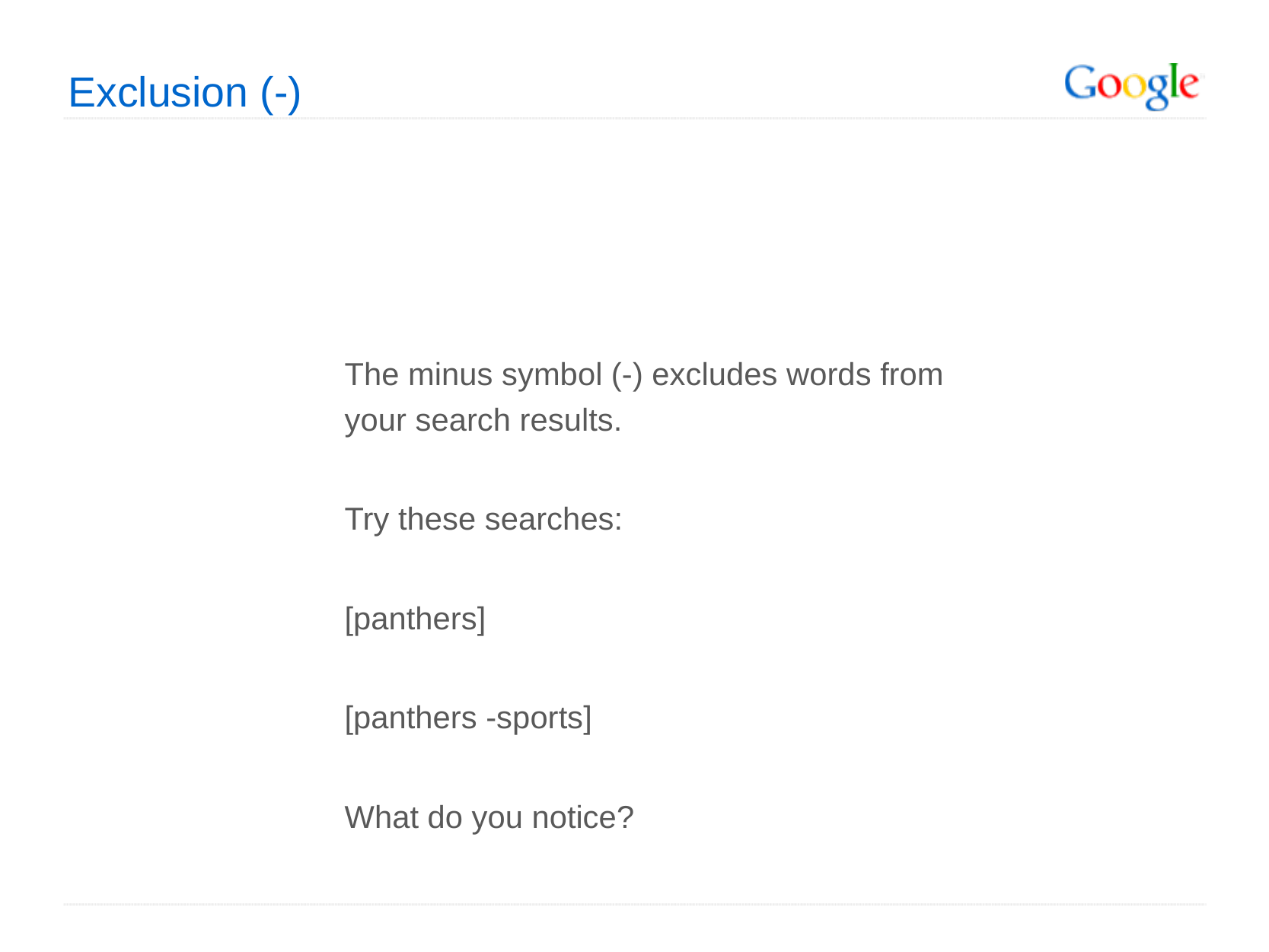

Exclusion (-)

The minus symbol (-) excludes words from your search results.

Try these searches:

[panthers]

[panthers -sports]

What do you notice?